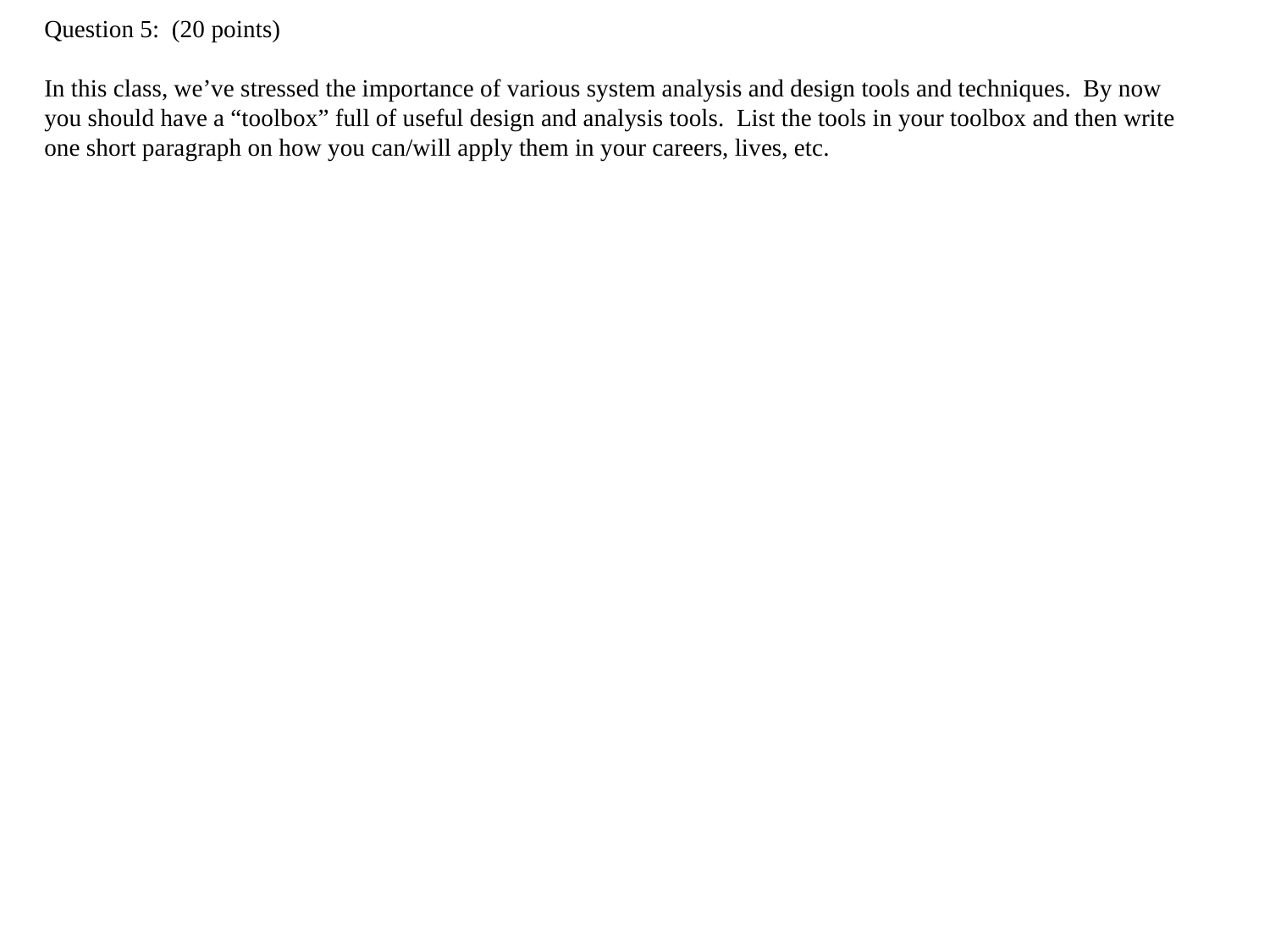

Question 5:  (20 points)

In this class, we’ve stressed the importance of various system analysis and design tools and techniques.  By now you should have a “toolbox” full of useful design and analysis tools.  List the tools in your toolbox and then write one short paragraph on how you can/will apply them in your careers, lives, etc.